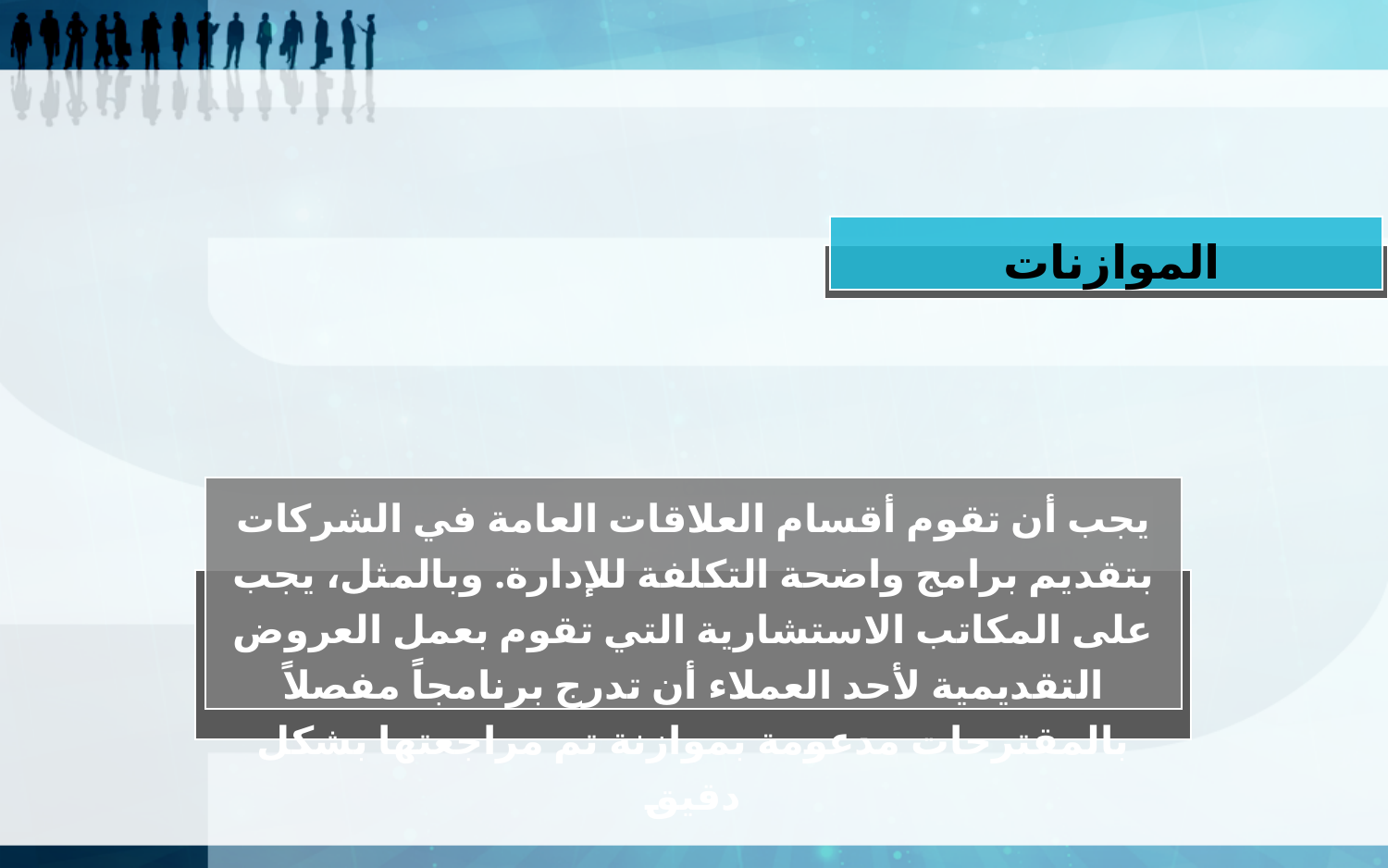

الموازنات

يجب أن تقوم أقسام العلاقات العامة في الشركات بتقديم برامج واضحة التكلفة للإدارة. وبالمثل، يجب على المكاتب الاستشارية التي تقوم بعمل العروض التقديمية لأحد العملاء أن تدرج برنامجاً مفصلاً بالمقترحات مدعومة بموازنة تم مراجعتها بشكل دقيق